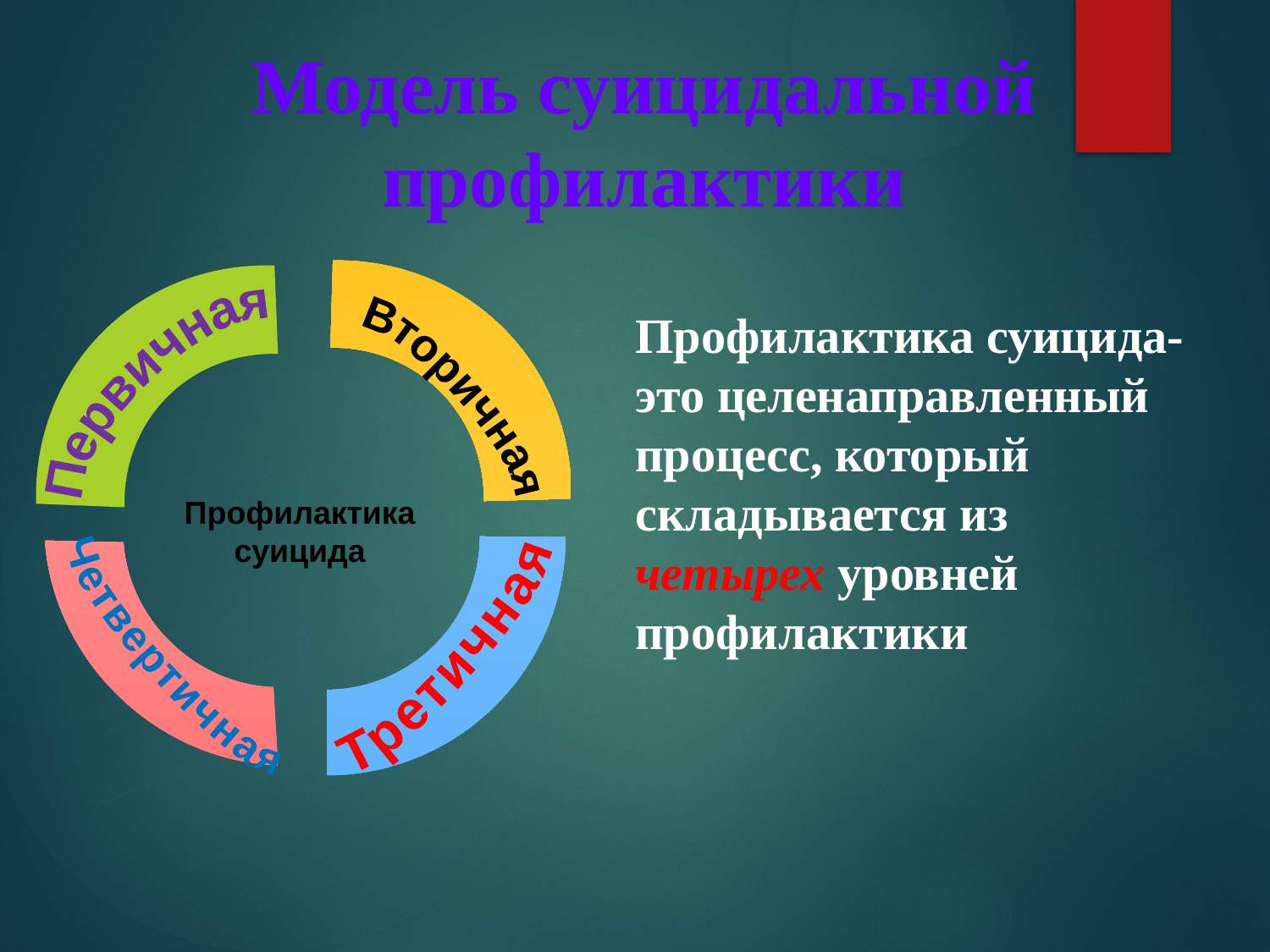

Модель суицидальной профилактики

Профилактика суицида- это целенаправленный процесс, который складывается из четырех уровней профилактики

Первичная
Вторичная
Профилактика  суицида
Четвертичная
Третичная